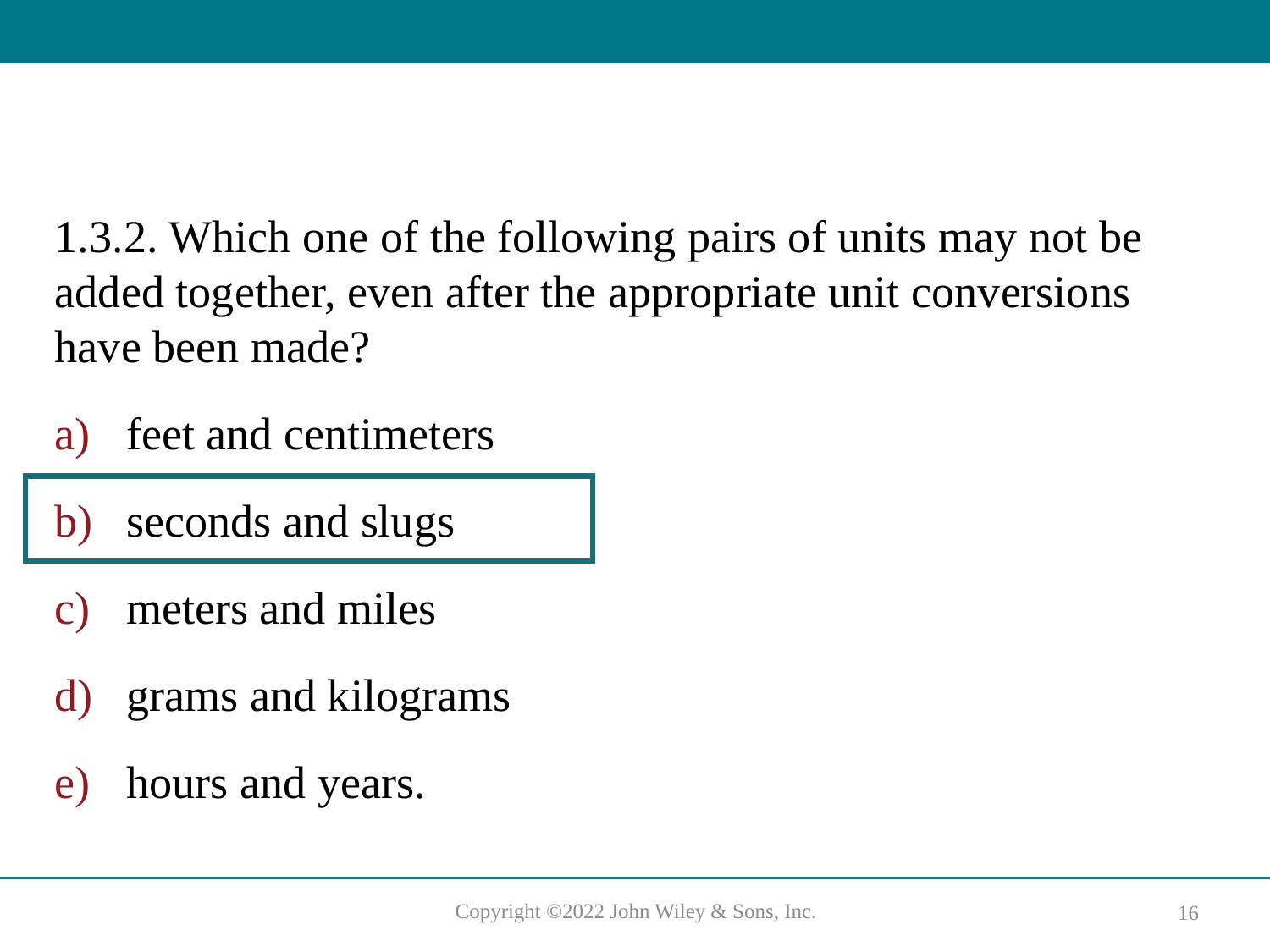

#
1.3.2. Which one of the following pairs of units may not be added together, even after the appropriate unit conversions have been made?
feet and centimeters
seconds and slugs
meters and miles
grams and kilograms
hours and years.